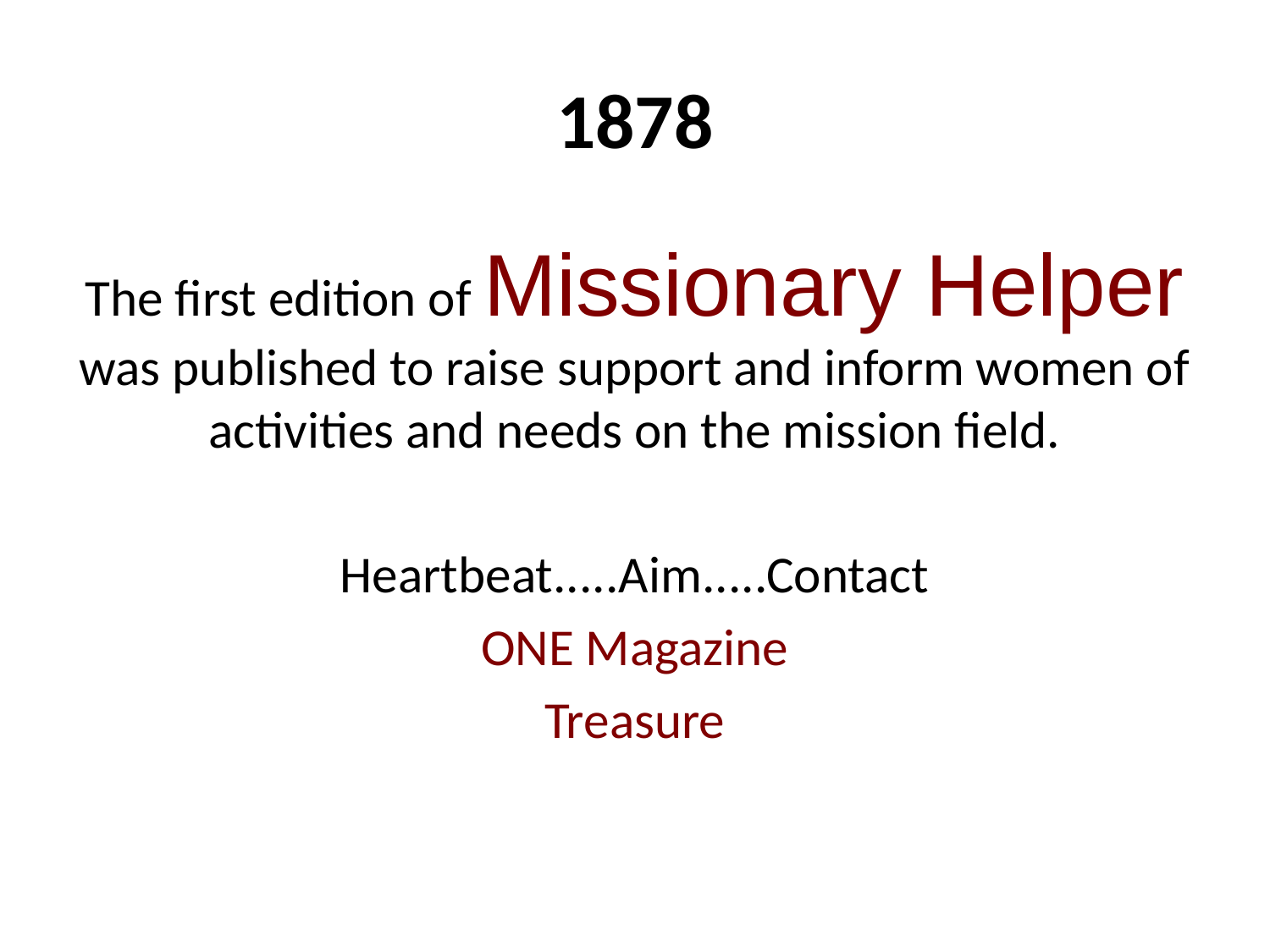

# 1878
The first edition of Missionary Helper was published to raise support and inform women of activities and needs on the mission field.

Heartbeat.....Aim.....Contact
ONE Magazine
Treasure